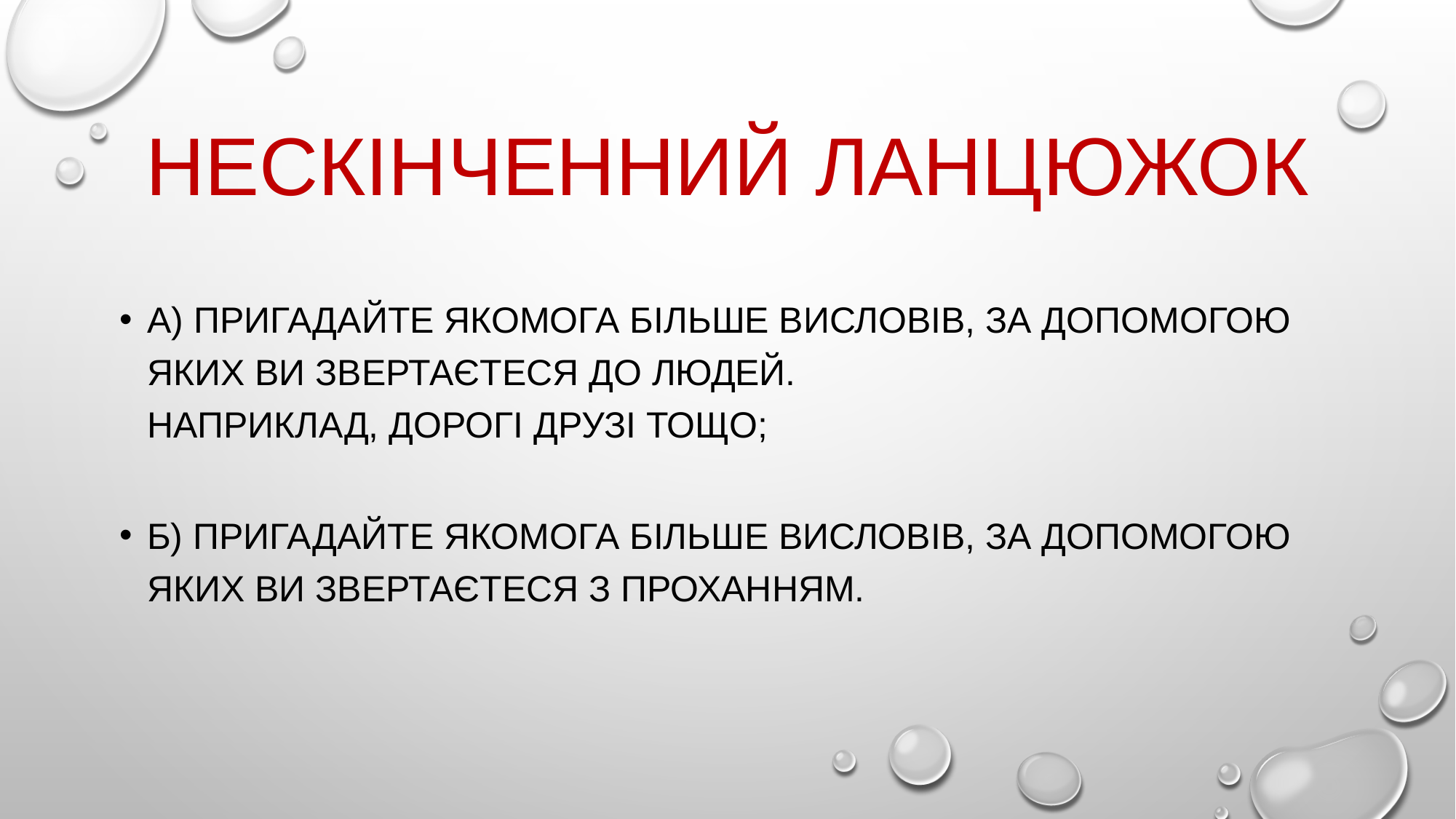

# Нескінченний ланцюжок
а) пригадайте якомога більше висловів, за допомогою яких Ви звертаєтеся до людей.
Наприклад, дорогі друзі тощо;
б) пригадайте якомога більше висловів, за допомогою яких Ви звертаєтеся з проханням.